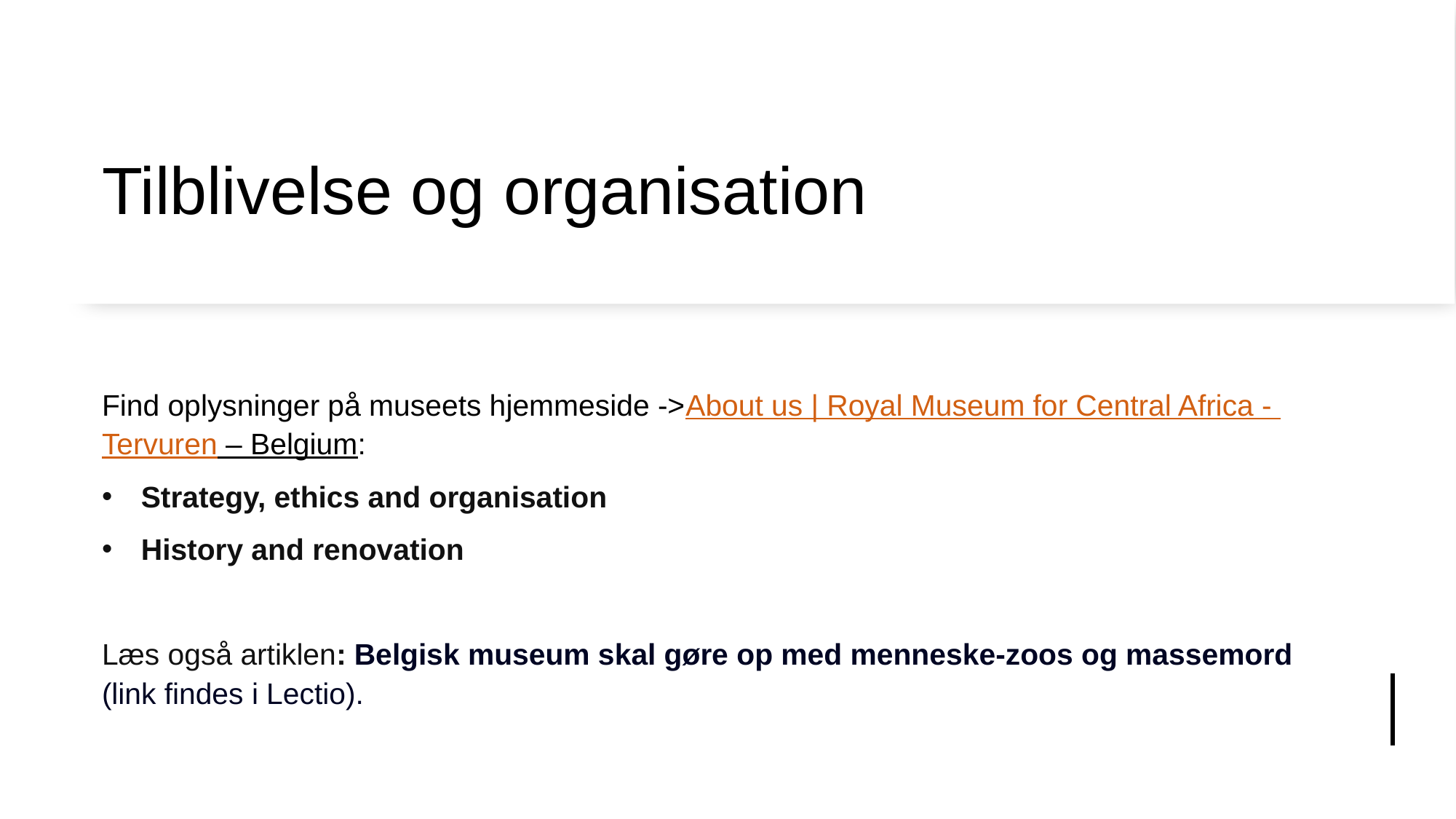

# Tilblivelse og organisation

Find oplysninger på museets hjemmeside ->About us | Royal Museum for Central Africa - Tervuren – Belgium:
Strategy, ethics and organisation
History and renovation

Læs også artiklen: Belgisk museum skal gøre op med menneske-zoos og massemord (link findes i Lectio).